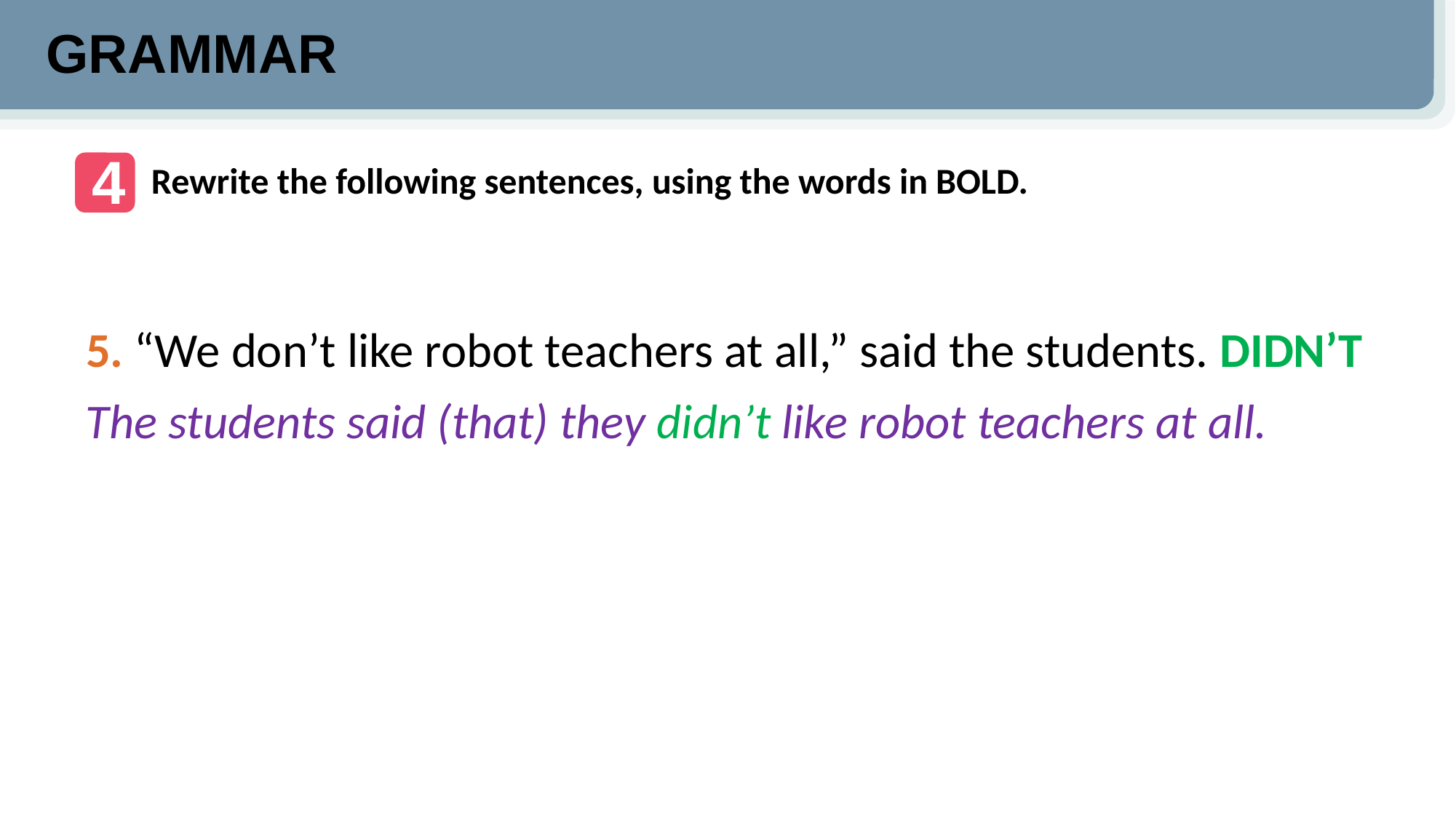

GRAMMAR
4
Rewrite the following sentences, using the words in BOLD.

5. “We don’t like robot teachers at all,” said the students. DIDN’T

The students said (that) they didn’t like robot teachers at all.